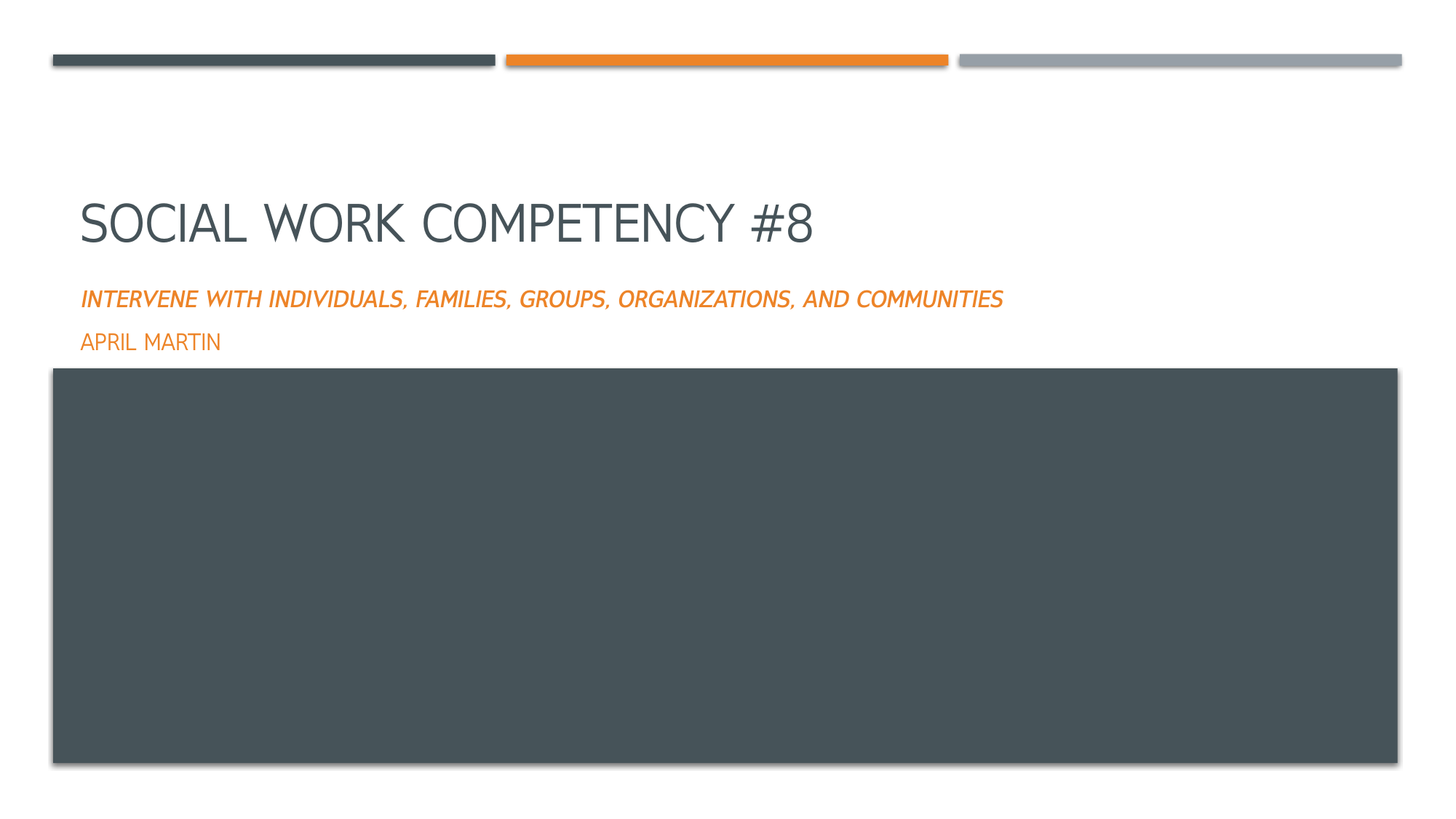

# Social Work competency #8
Intervene with individuals, families, groups, organizations, and communities
April martin